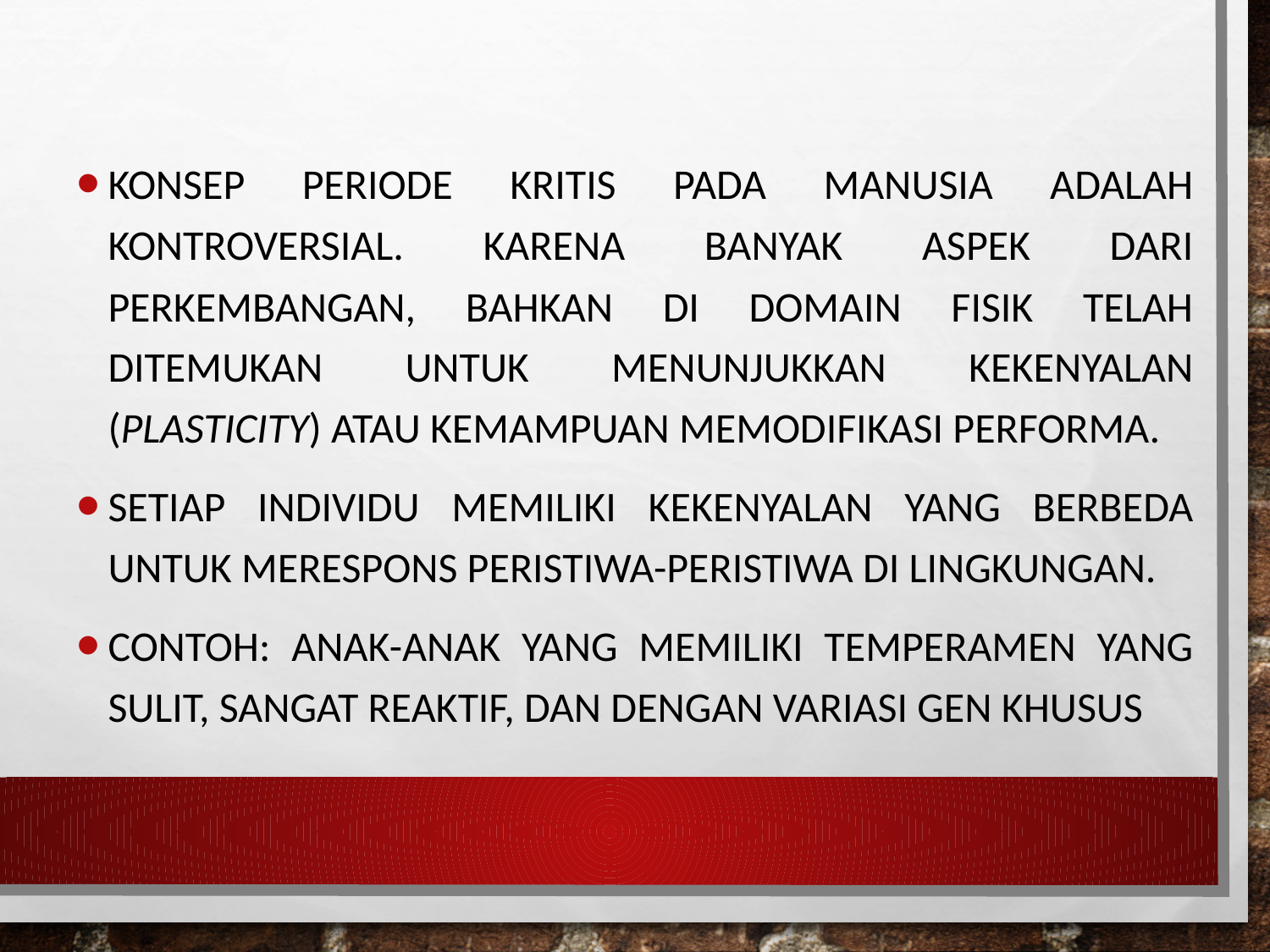

Konsep periode kritis pada manusia adalah kontroversial. Karena banyak aspek dari perkembangan, bahkan di domain fisik telah ditemukan untuk menunjukkan kekenyalan (plasticity) atau kemampuan memodifikasi performa.
Setiap individu memiliki kekenyalan yang berbeda untuk merespons peristiwa-peristiwa di lingkungan.
Contoh: anak-anak yang memiliki temperamen yang sulit, sangat reaktif, dan dengan variasi gen khusus